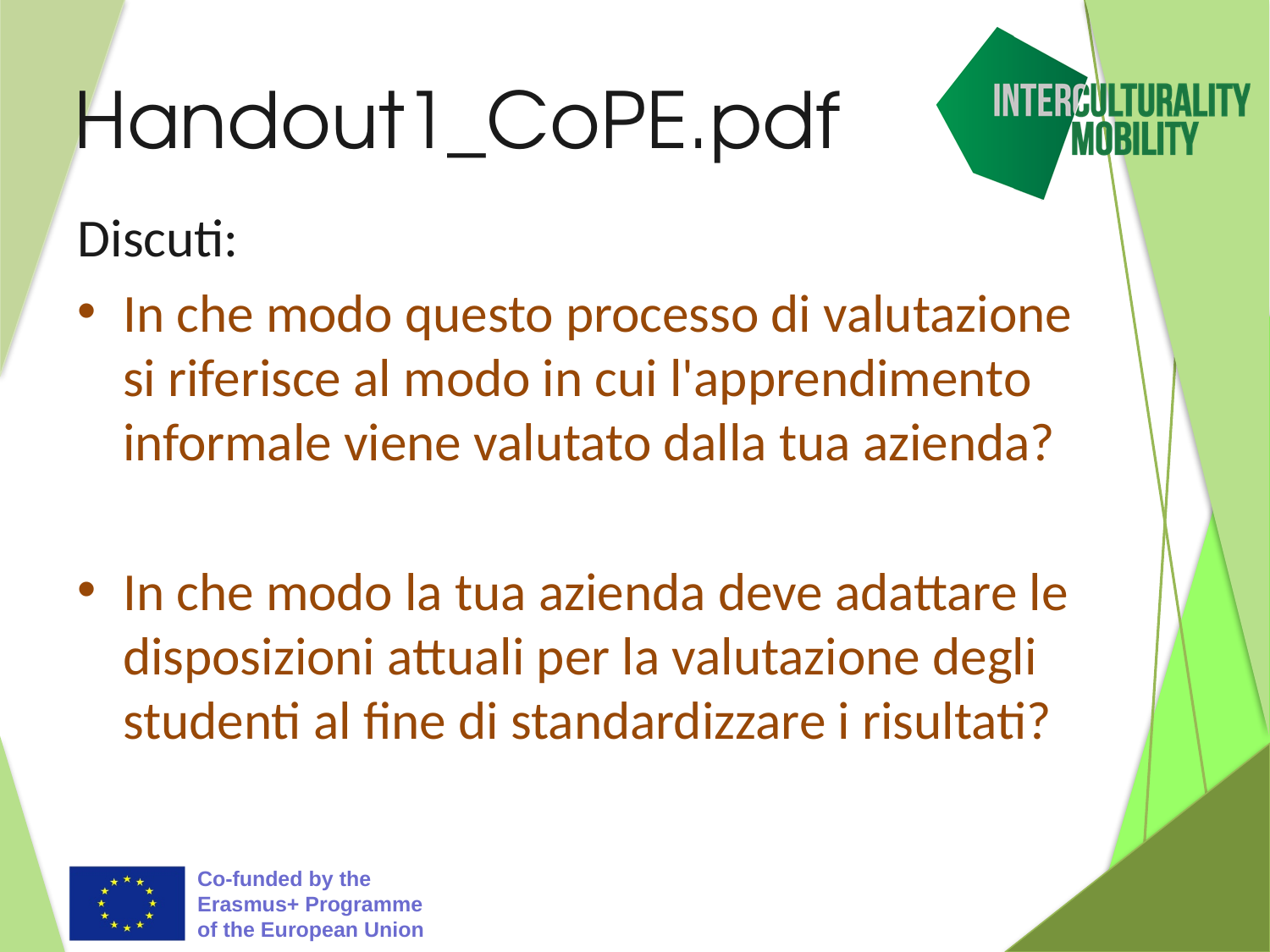

# Handout1_CoPE.pdf
Discuti:
In che modo questo processo di valutazione si riferisce al modo in cui l'apprendimento informale viene valutato dalla tua azienda?

In che modo la tua azienda deve adattare le disposizioni attuali per la valutazione degli studenti al fine di standardizzare i risultati?